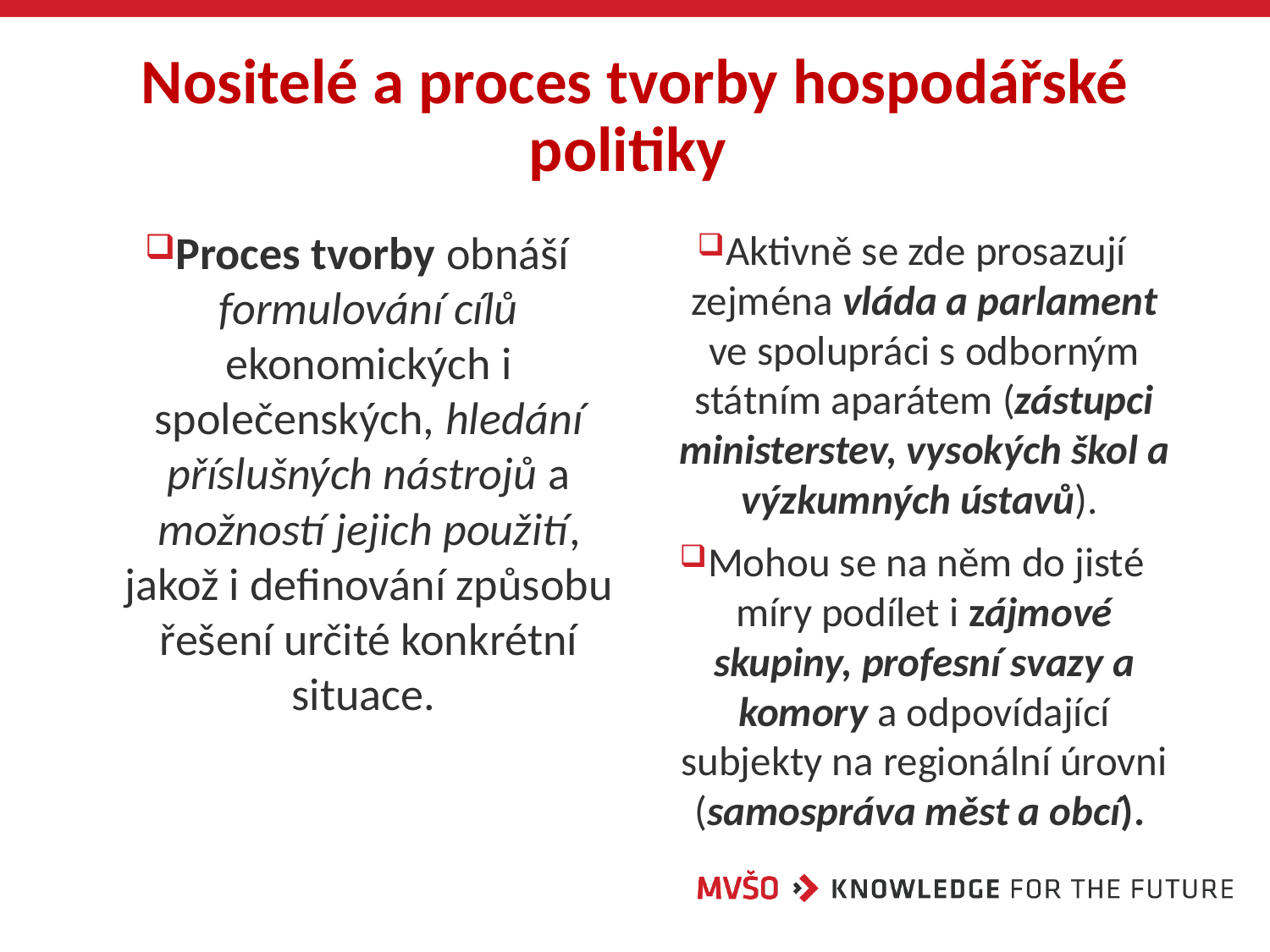

# Nositelé a proces tvorby hospodářské politiky
Proces tvorby obnáší formulování cílů ekonomických i společenských, hledání příslušných nástrojů a možností jejich použití, jakož i definování způsobu řešení určité konkrétní situace.
Aktivně se zde prosazují zejména vláda a parlament ve spolupráci s odborným státním aparátem (zástupci ministerstev, vysokých škol a výzkumných ústavů).
Mohou se na něm do jisté míry podílet i zájmové skupiny, profesní svazy a komory a odpovídající subjekty na regionální úrovni (samospráva měst a obcí).